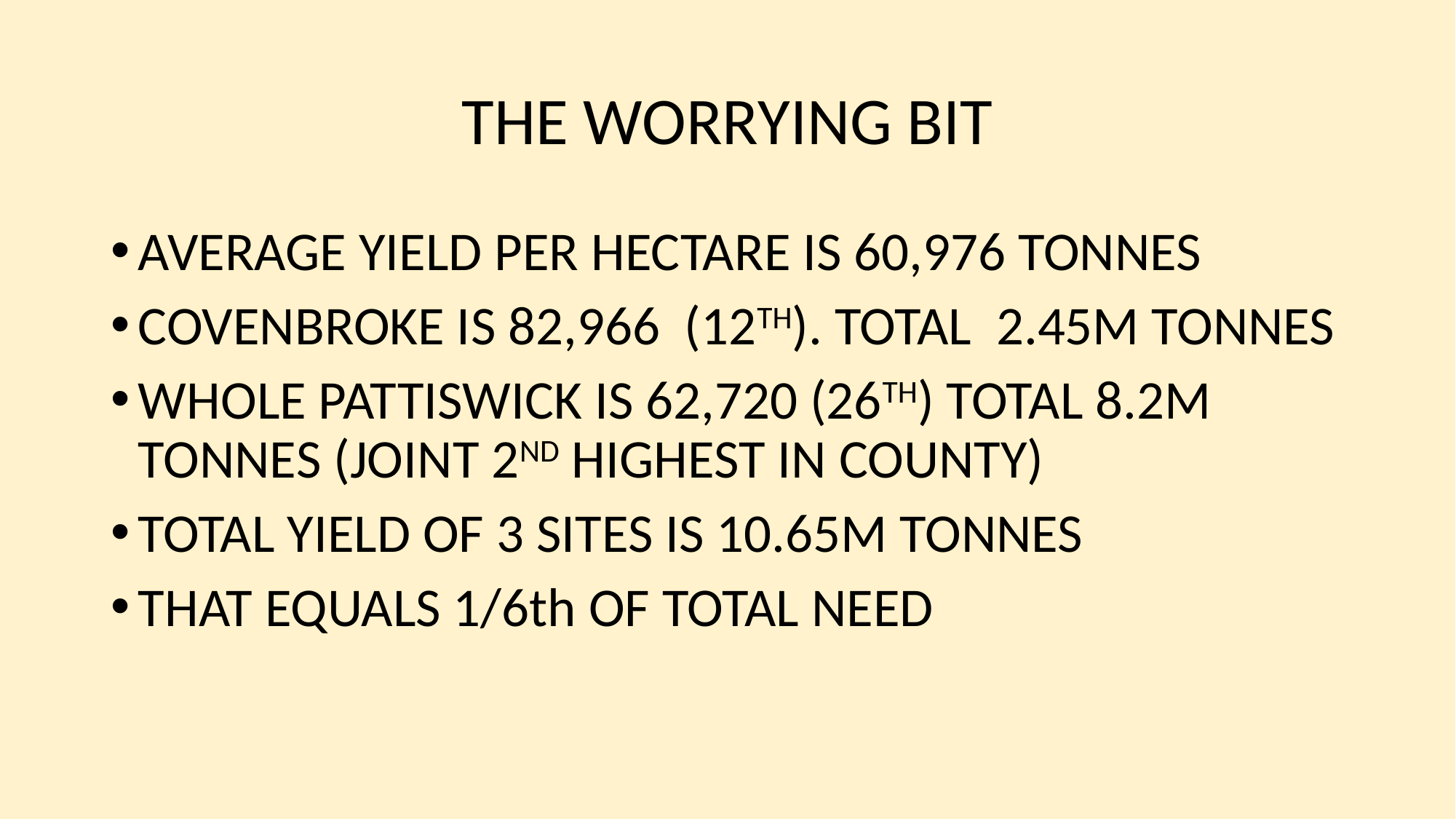

# THE WORRYING BIT
AVERAGE YIELD PER HECTARE IS 60,976 TONNES
COVENBROKE IS 82,966  (12TH). TOTAL  2.45M TONNES
WHOLE PATTISWICK IS 62,720 (26TH) TOTAL 8.2M TONNES (JOINT 2ND HIGHEST IN COUNTY)
TOTAL YIELD OF 3 SITES IS 10.65M TONNES
THAT EQUALS 1/6th OF TOTAL NEED